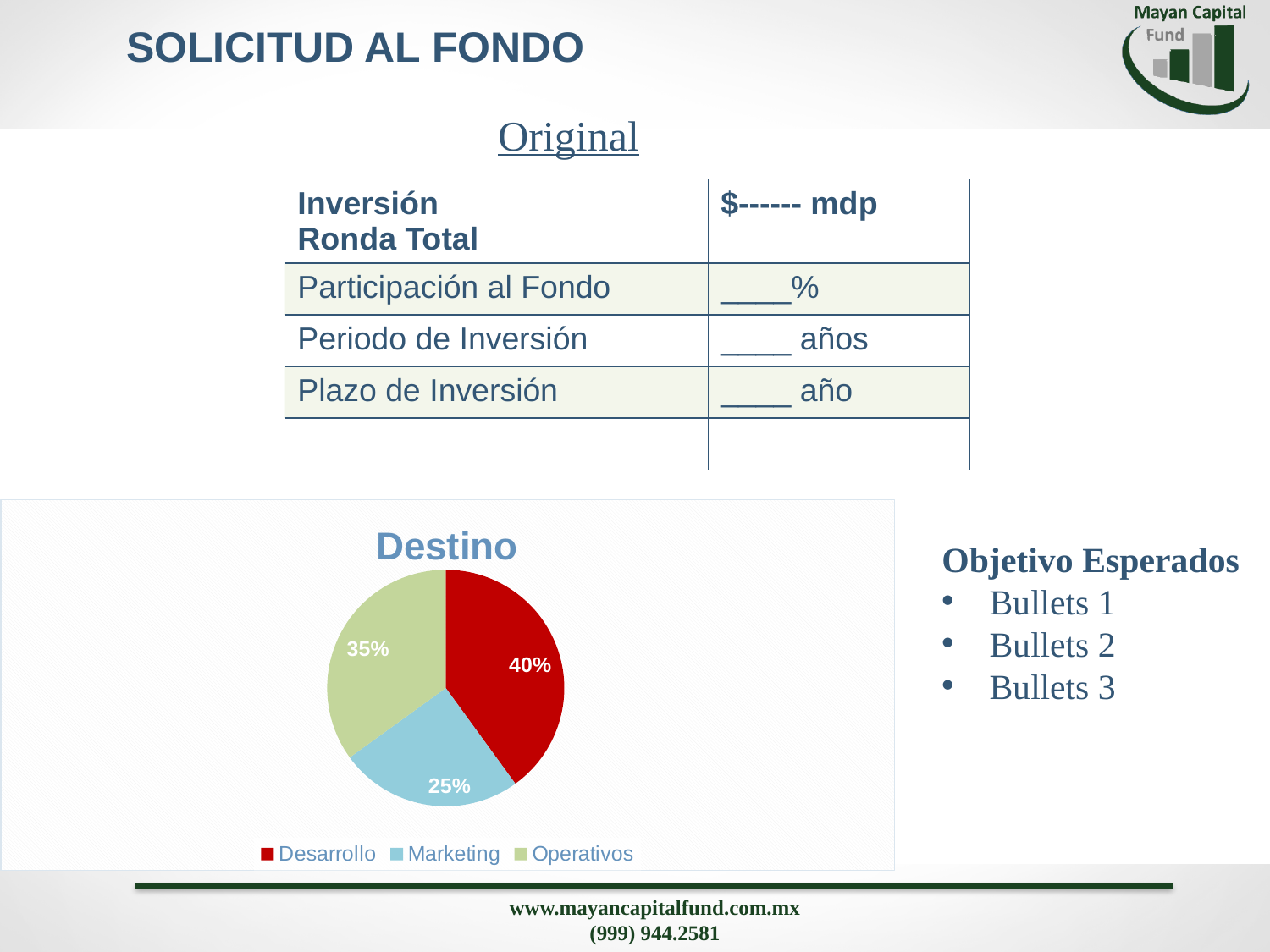

# SOLICITUD AL FONDO
Original
| Inversión Ronda Total | $------ mdp |
| --- | --- |
| Participación al Fondo | \_\_\_\_% |
| Periodo de Inversión | \_\_\_\_ años |
| Plazo de Inversión | \_\_\_\_ año |
|  |  |

[unsupported chart]

Objetivo Esperados
Bullets 1
Bullets 2
Bullets 3